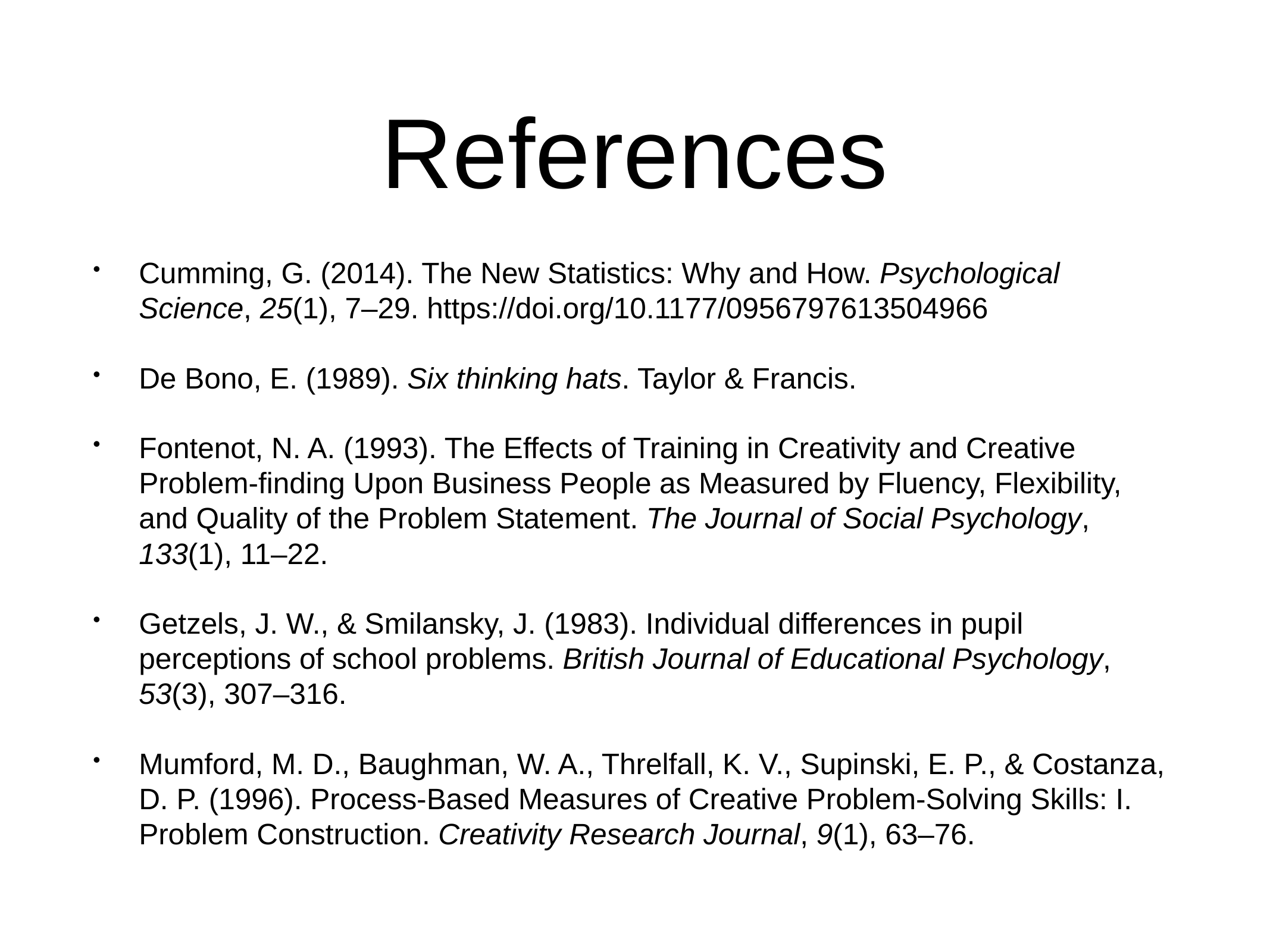

# References
Cumming, G. (2014). The New Statistics: Why and How. Psychological Science, 25(1), 7–29. https://doi.org/10.1177/0956797613504966
De Bono, E. (1989). Six thinking hats. Taylor & Francis.
Fontenot, N. A. (1993). The Effects of Training in Creativity and Creative Problem-finding Upon Business People as Measured by Fluency, Flexibility, and Quality of the Problem Statement. The Journal of Social Psychology, 133(1), 11–22.
Getzels, J. W., & Smilansky, J. (1983). Individual differences in pupil perceptions of school problems. British Journal of Educational Psychology, 53(3), 307–316.
Mumford, M. D., Baughman, W. A., Threlfall, K. V., Supinski, E. P., & Costanza, D. P. (1996). Process-Based Measures of Creative Problem-Solving Skills: I. Problem Construction. Creativity Research Journal, 9(1), 63–76.